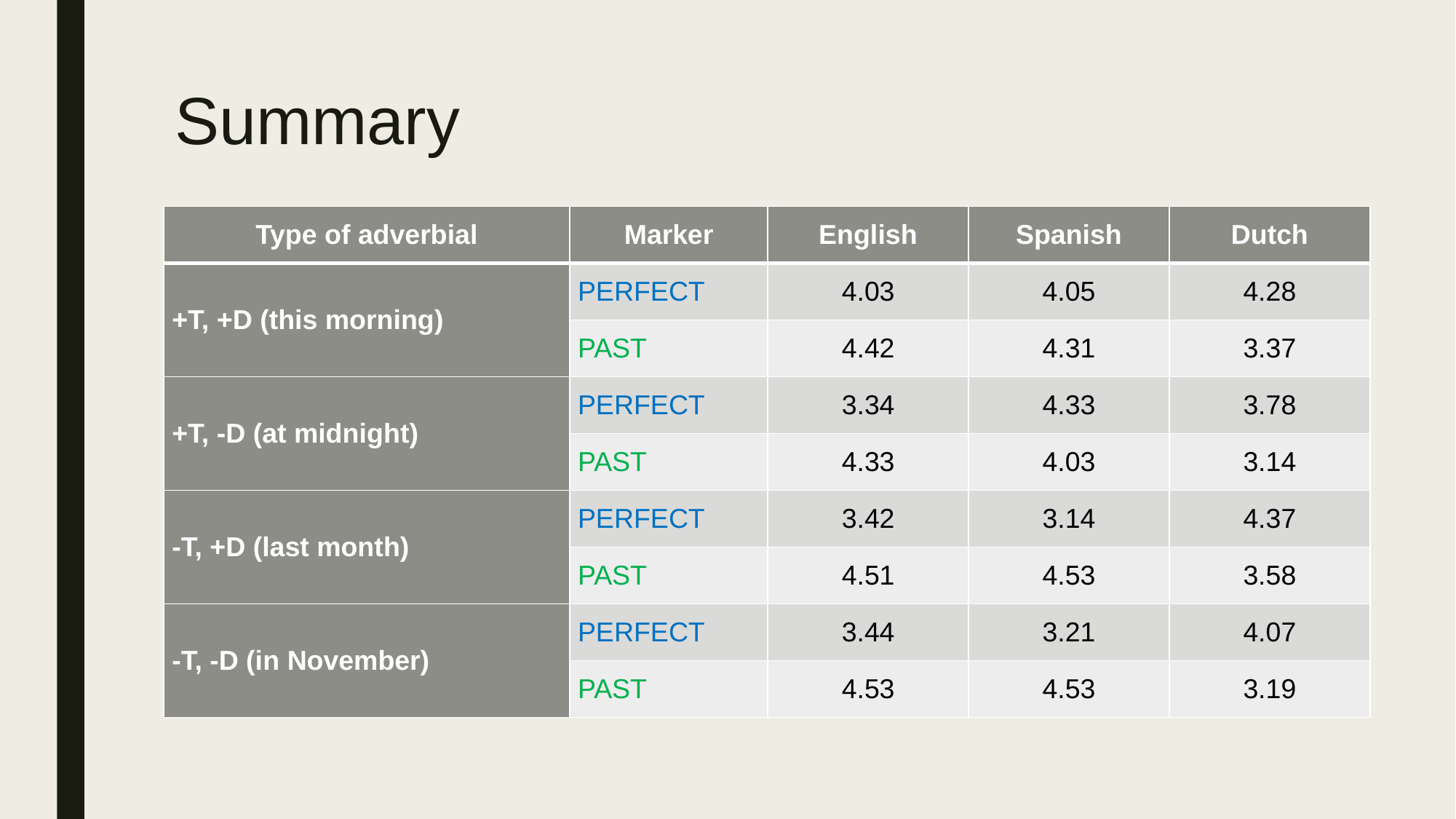

# Summary
| Type of adverbial | Marker | English | Spanish | Dutch |
| --- | --- | --- | --- | --- |
| +T, +D (this morning) | perfect | 4.03 | 4.05 | 4.28 |
|  | past | 4.42 | 4.31 | 3.37 |
| +T, -D (at midnight) | perfect | 3.34 | 4.33 | 3.78 |
|  | past | 4.33 | 4.03 | 3.14 |
| -T, +D (last month) | perfect | 3.42 | 3.14 | 4.37 |
|  | past | 4.51 | 4.53 | 3.58 |
| -T, -D (in November) | perfect | 3.44 | 3.21 | 4.07 |
|  | past | 4.53 | 4.53 | 3.19 |